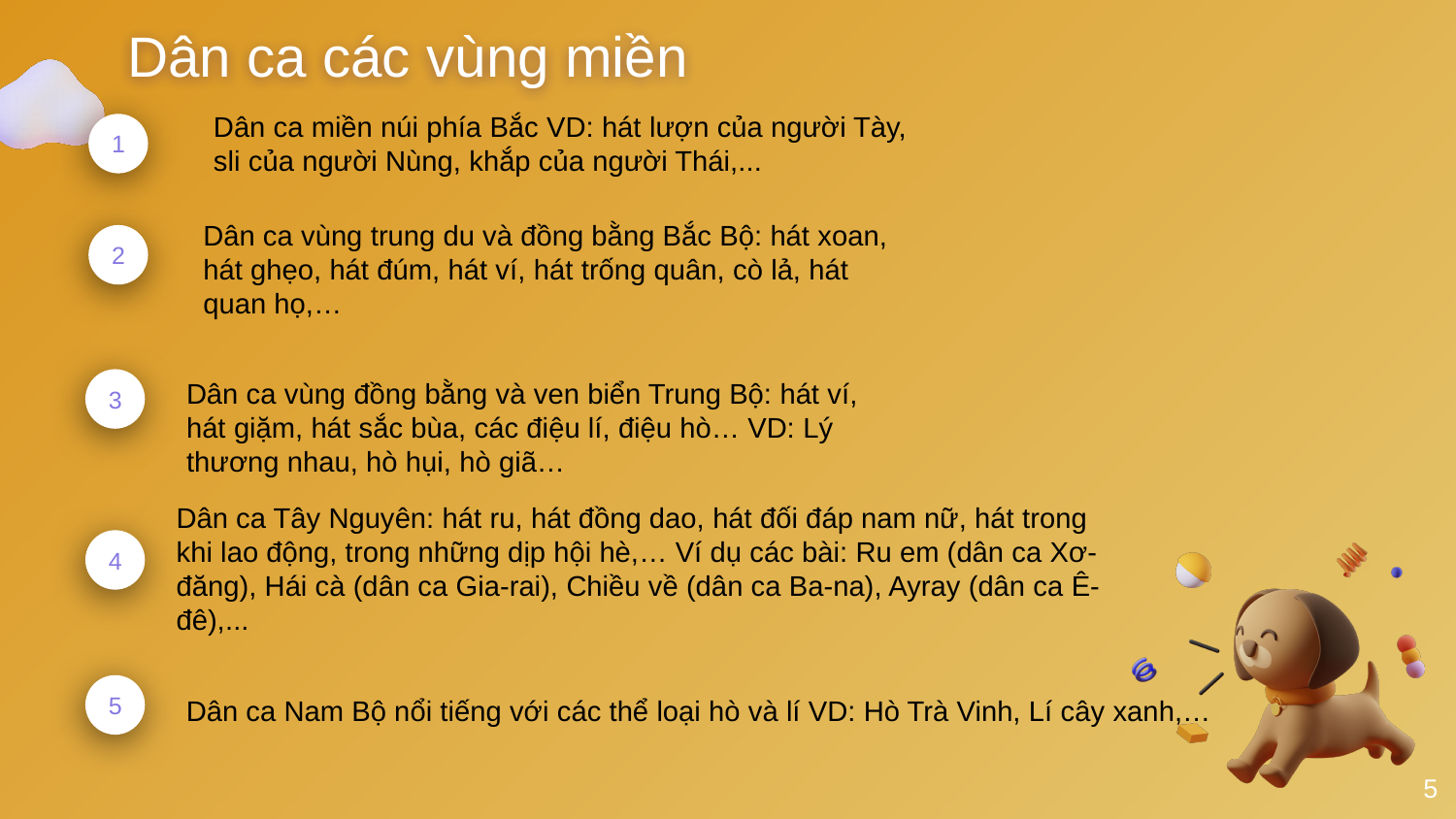

# Dân ca các vùng miền
Dân ca miền núi phía Bắc VD: hát lượn của người Tày, sli của người Nùng, khắp của người Thái,...
1
Dân ca vùng trung du và đồng bằng Bắc Bộ: hát xoan, hát ghẹo, hát đúm, hát ví, hát trống quân, cò lả, hát quan họ,…
2
3
Dân ca vùng đồng bằng và ven biển Trung Bộ: hát ví, hát giặm, hát sắc bùa, các điệu lí, điệu hò… VD: Lý thương nhau, hò hụi, hò giã…
Dân ca Tây Nguyên: hát ru, hát đồng dao, hát đối đáp nam nữ, hát trong khi lao động, trong những dịp hội hè,… Ví dụ các bài: Ru em (dân ca Xơ-đăng), Hái cà (dân ca Gia-rai), Chiều về (dân ca Ba-na), Ayray (dân ca Ê-đê),...
4
5
Dân ca Nam Bộ nổi tiếng với các thể loại hò và lí VD: Hò Trà Vinh, Lí cây xanh,…
5